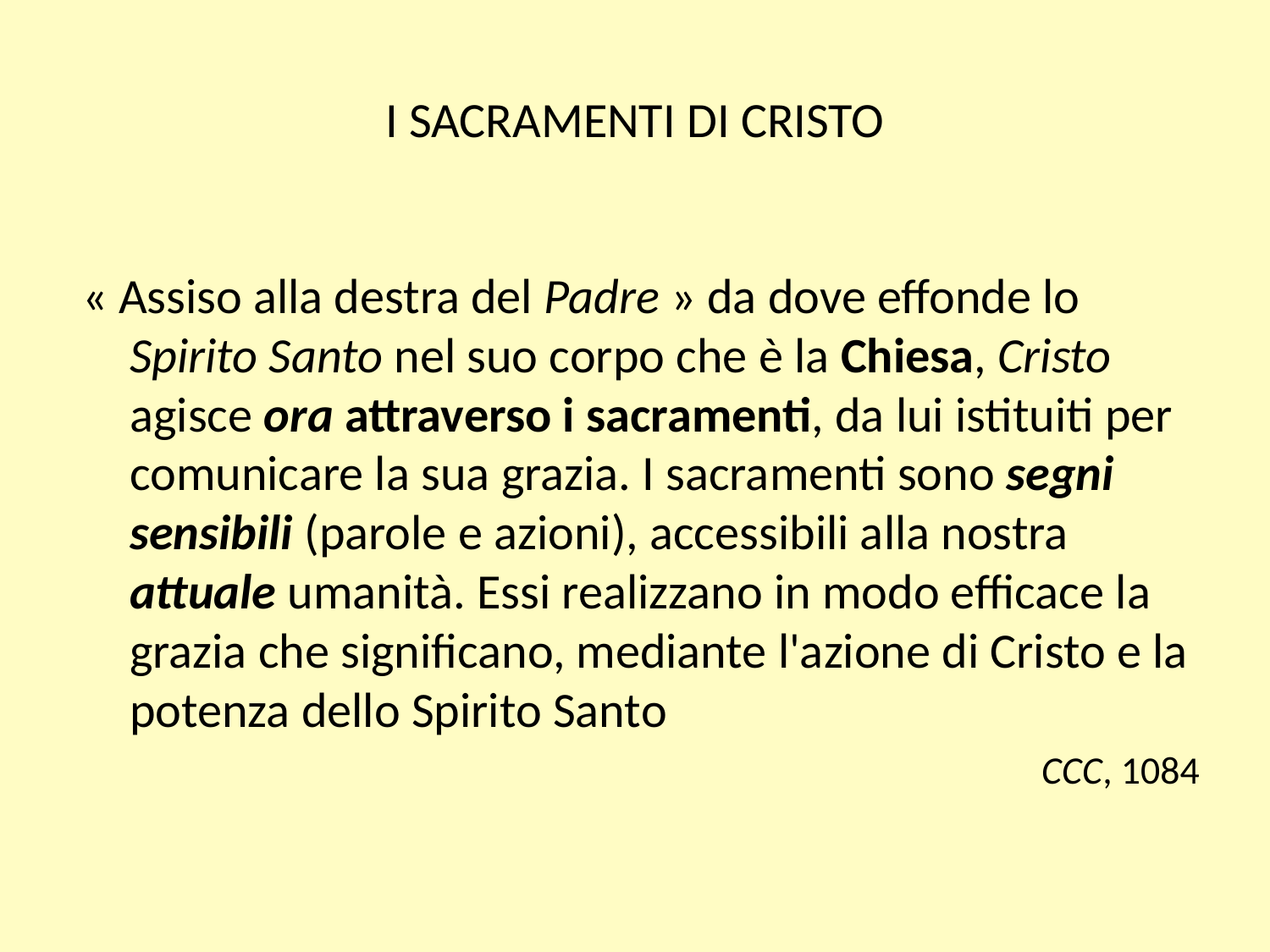

# I SACRAMENTI DI CRISTO
« Assiso alla destra del Padre » da dove effonde lo Spirito Santo nel suo corpo che è la Chiesa, Cristo agisce ora attraverso i sacramenti, da lui istituiti per comunicare la sua grazia. I sacramenti sono segni sensibili (parole e azioni), accessibili alla nostra attuale umanità. Essi realizzano in modo efficace la grazia che significano, mediante l'azione di Cristo e la potenza dello Spirito Santo
CCC, 1084